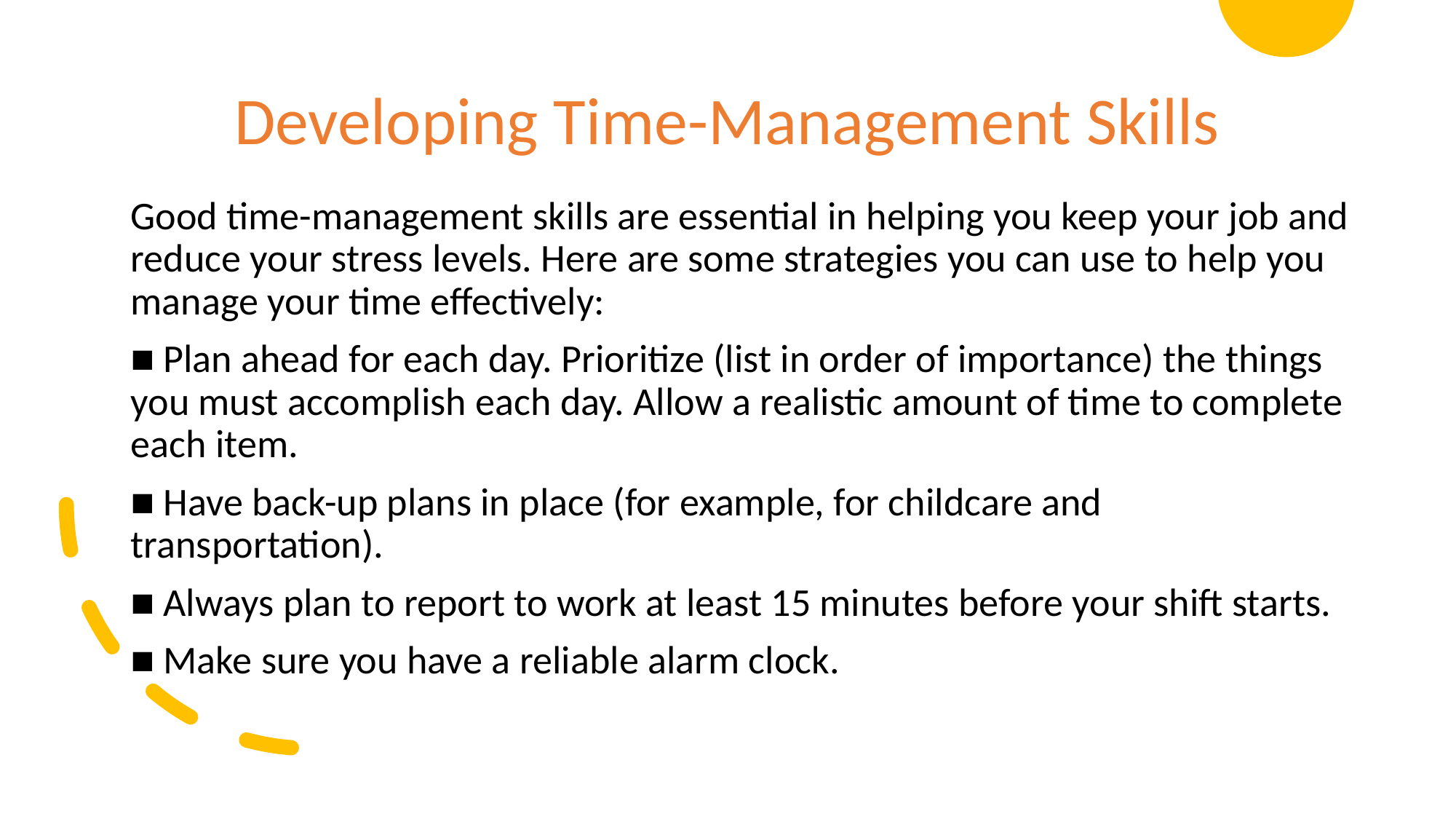

# Developing Time-Management Skills
Good time-management skills are essential in helping you keep your job and reduce your stress levels. Here are some strategies you can use to help you manage your time effectively:
■ Plan ahead for each day. Prioritize (list in order of importance) the things you must accomplish each day. Allow a realistic amount of time to complete each item.
■ Have back-up plans in place (for example, for childcare and transportation).
■ Always plan to report to work at least 15 minutes before your shift starts.
■ Make sure you have a reliable alarm clock.